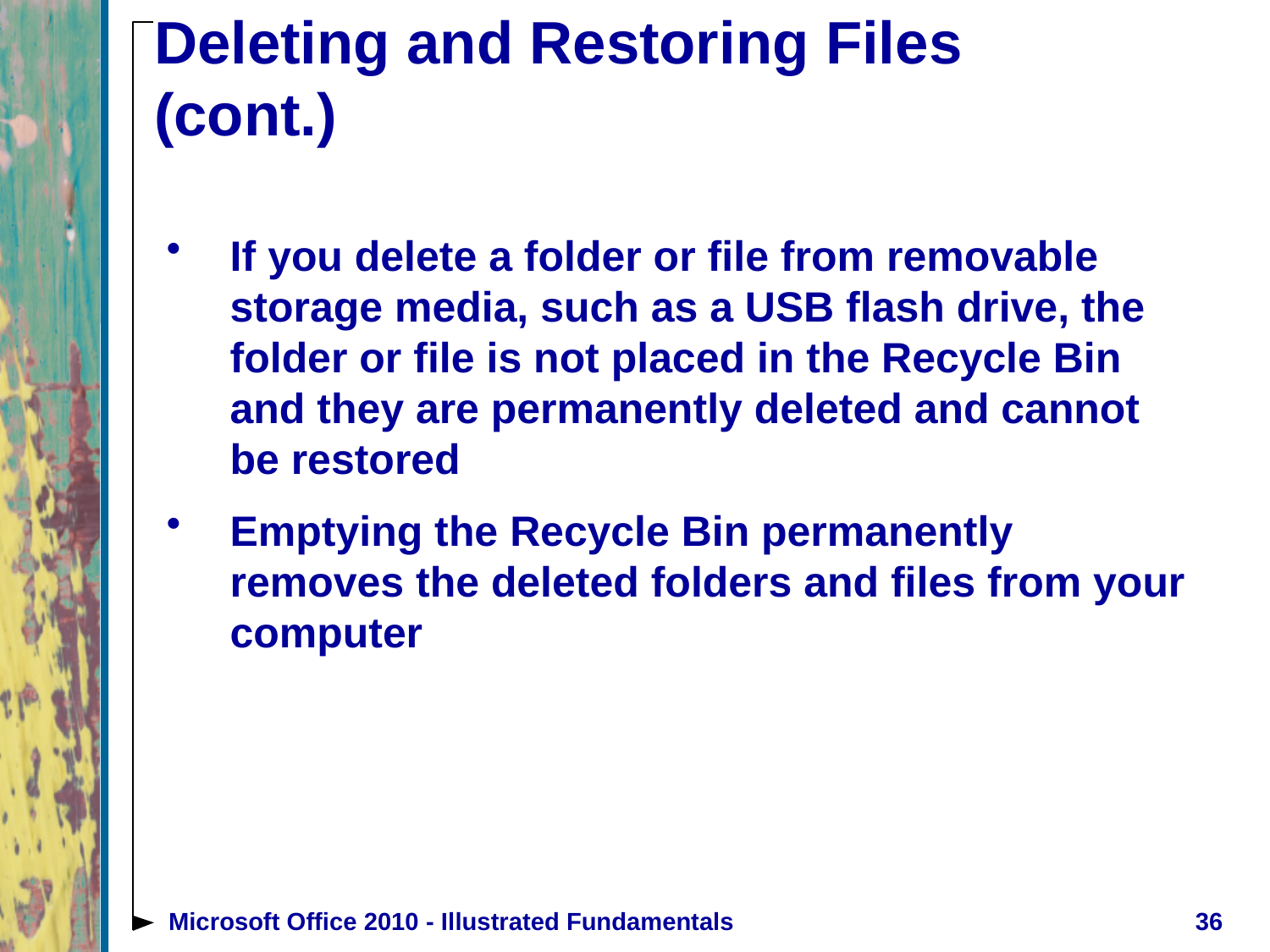

# Deleting and Restoring Files (cont.)
If you delete a folder or file from removable storage media, such as a USB flash drive, the folder or file is not placed in the Recycle Bin and they are permanently deleted and cannot be restored
Emptying the Recycle Bin permanently removes the deleted folders and files from your computer
Microsoft Office 2010 - Illustrated Fundamentals
36